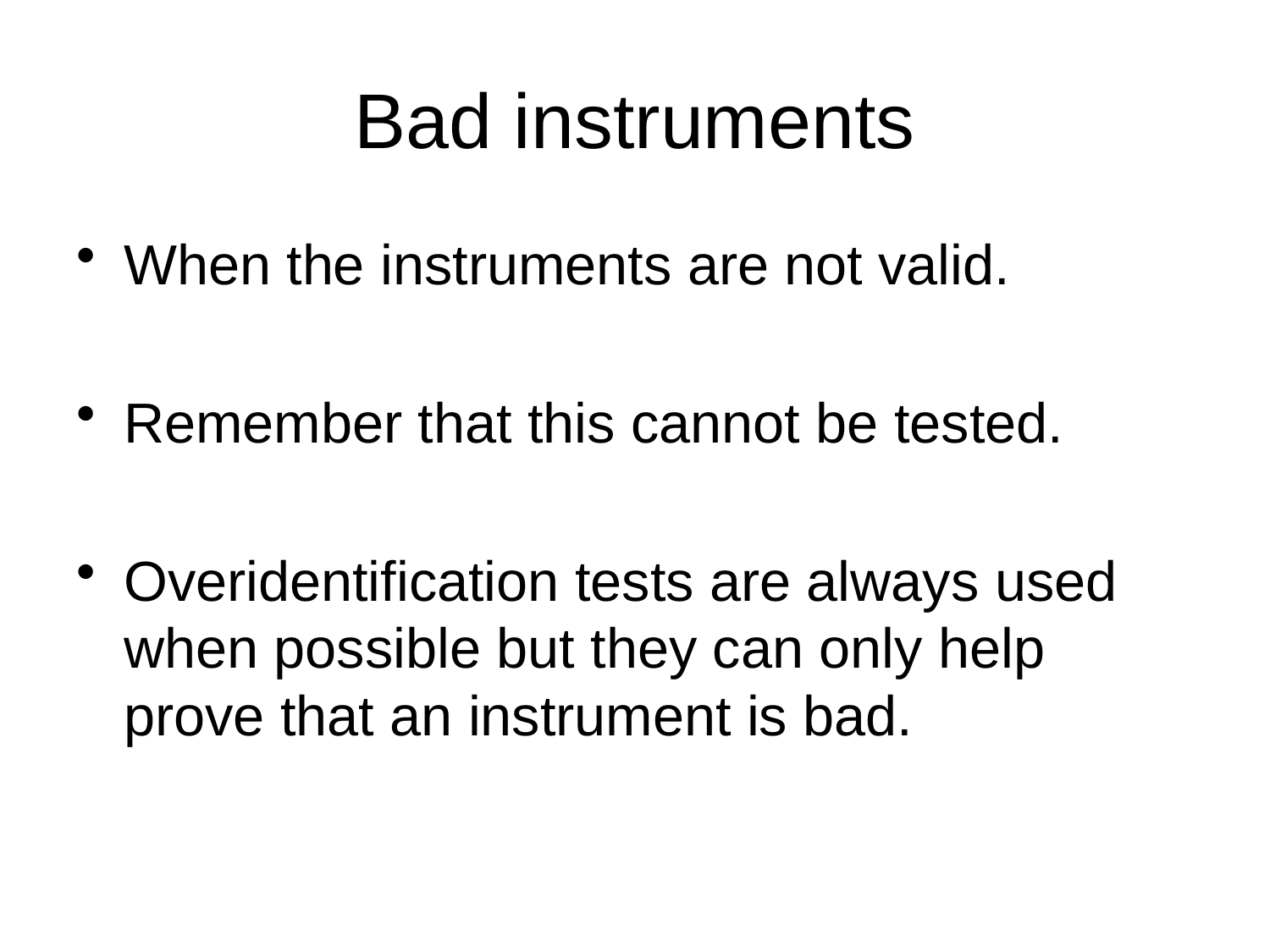

# Bad instruments
When the instruments are not valid.

Remember that this cannot be tested.

Overidentification tests are always used when possible but they can only help prove that an instrument is bad.